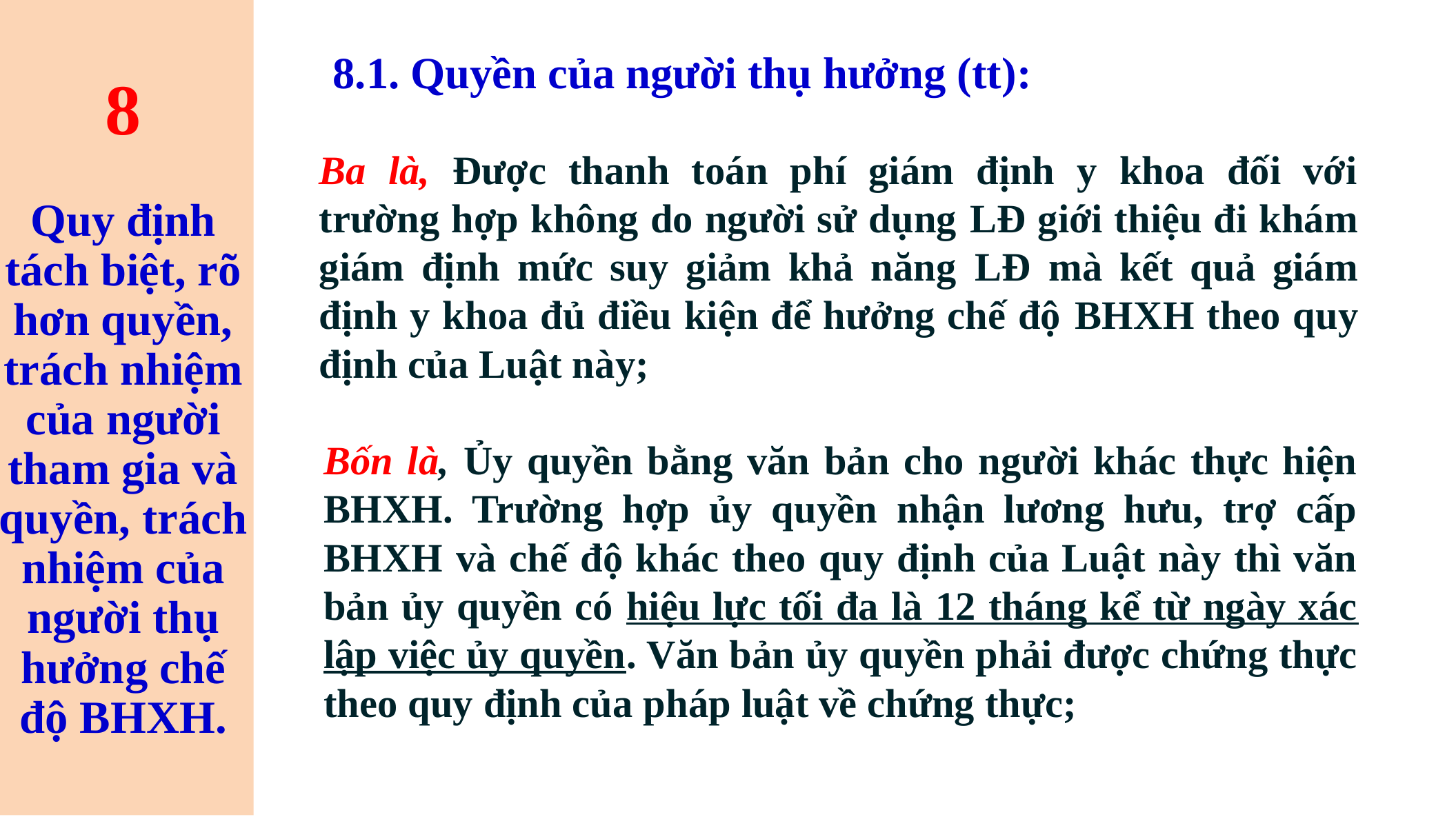

# 8 Quy định tách biệt, rõ hơn quyền, trách nhiệm của người tham gia và quyền, trách nhiệm của người thụ hưởng chế độ BHXH.
8.1. Quyền của người thụ hưởng (tt):
Ba là, Được thanh toán phí giám định y khoa đối với trường hợp không do người sử dụng LĐ giới thiệu đi khám giám định mức suy giảm khả năng LĐ mà kết quả giám định y khoa đủ điều kiện để hưởng chế độ BHXH theo quy định của Luật này;
Bốn là, Ủy quyền bằng văn bản cho người khác thực hiện BHXH. Trường hợp ủy quyền nhận lương hưu, trợ cấp BHXH và chế độ khác theo quy định của Luật này thì văn bản ủy quyền có hiệu lực tối đa là 12 tháng kể từ ngày xác lập việc ủy quyền. Văn bản ủy quyền phải được chứng thực theo quy định của pháp luật về chứng thực;